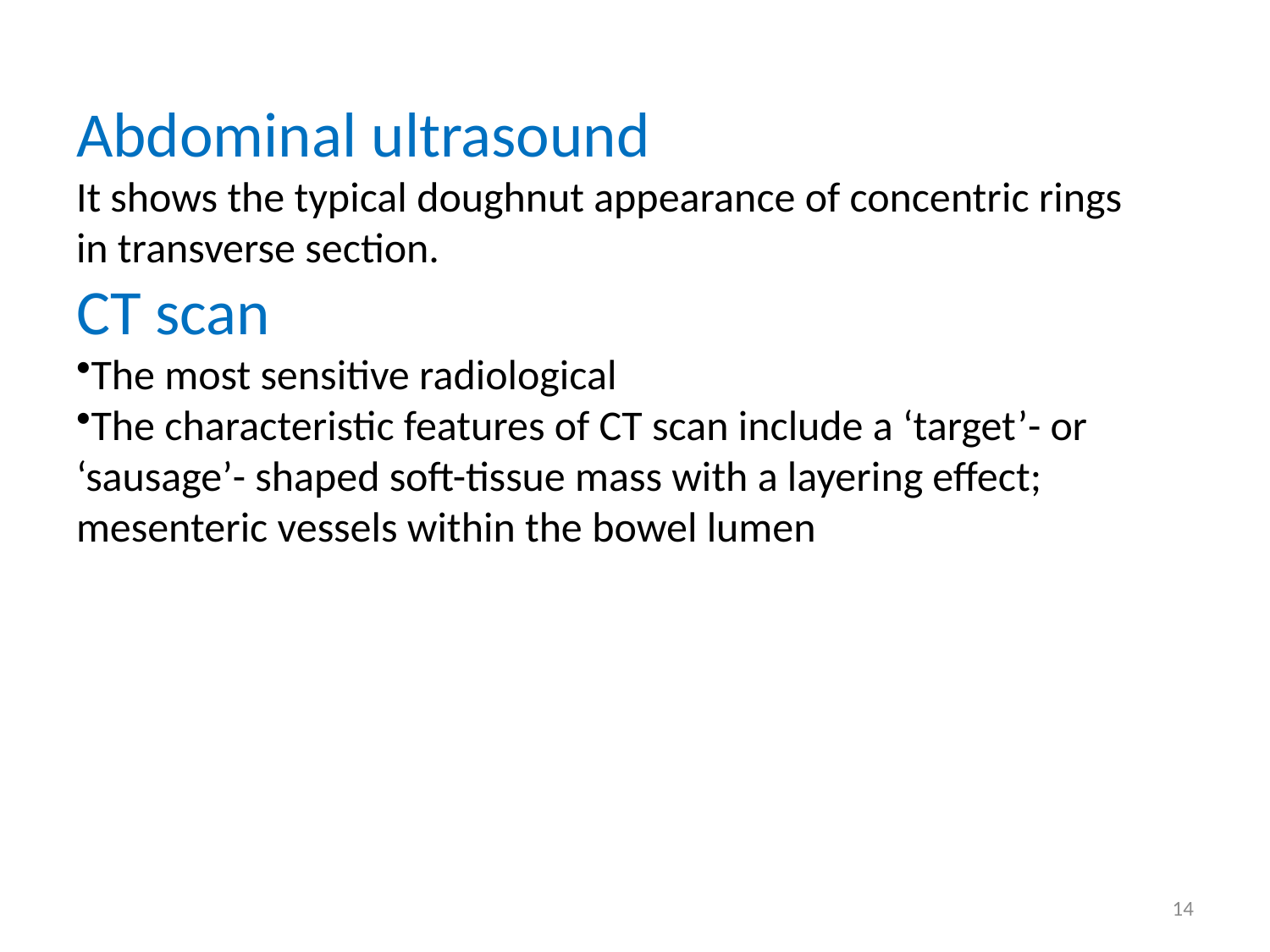

Abdominal ultrasound
It shows the typical doughnut appearance of concentric rings in transverse section.
CT scan
The most sensitive radiological
The characteristic features of CT scan include a ‘target’- or ‘sausage’- shaped soft-tissue mass with a layering effect; mesenteric vessels within the bowel lumen

14